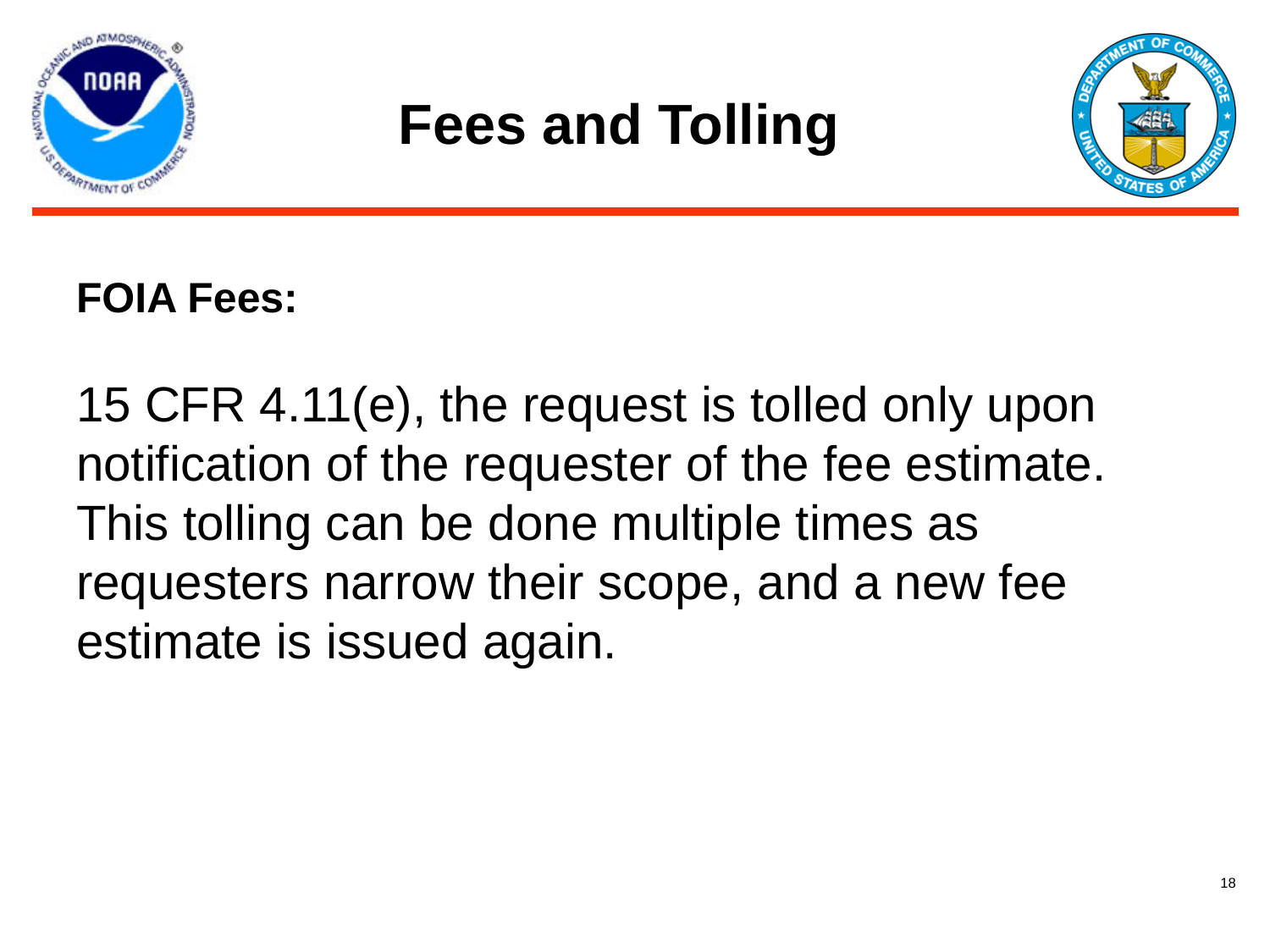

# Fees and Tolling
FOIA Fees:

15 CFR 4.11(e), the request is tolled only upon notification of the requester of the fee estimate.  This tolling can be done multiple times as requesters narrow their scope, and a new fee estimate is issued again.
18